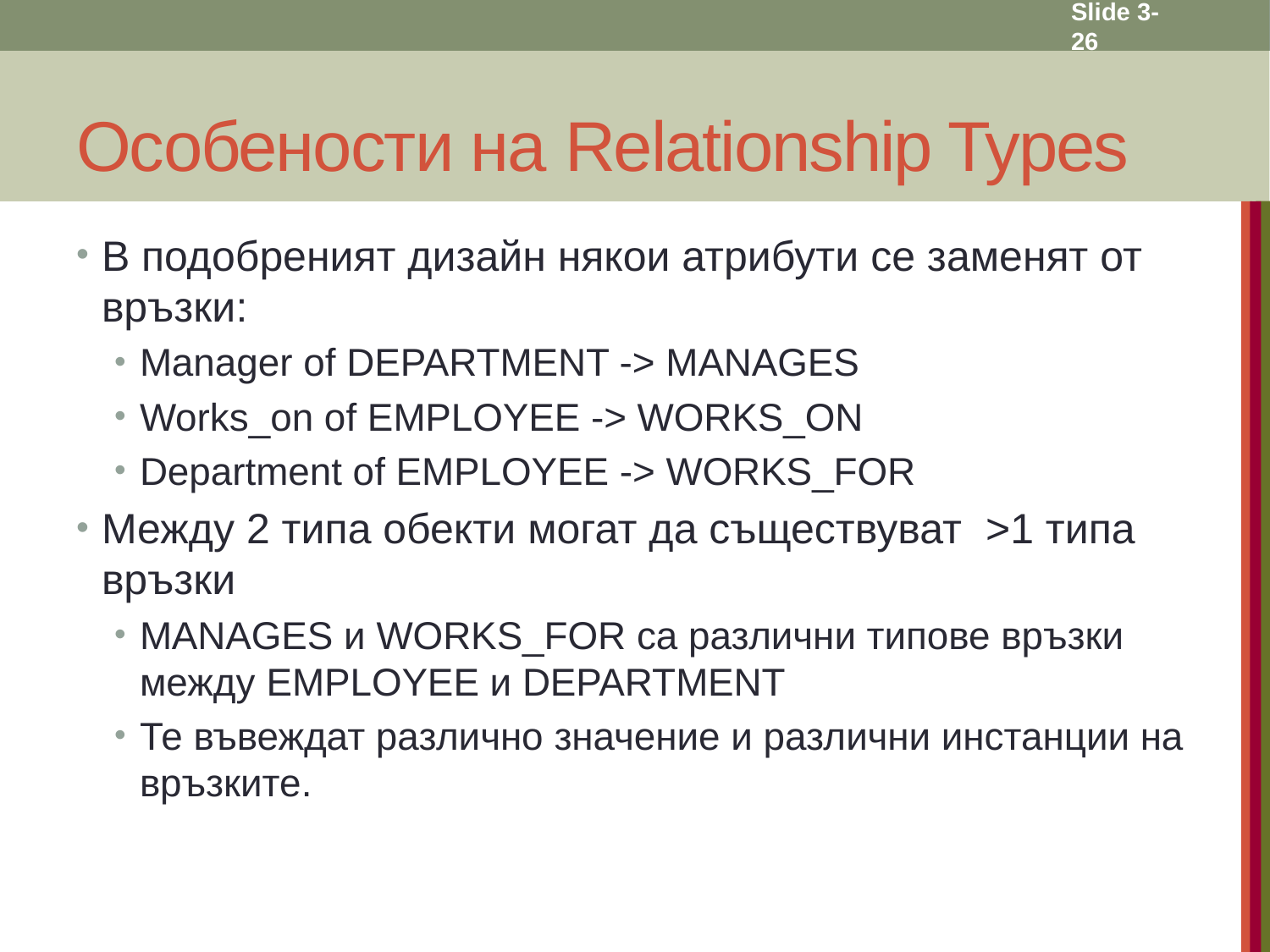

Slide 3- 26
# Особености на Relationship Types
В подобреният дизайн някои атрибути се заменят от връзки:
Manager of DEPARTMENT -> MANAGES
Works_on of EMPLOYEE -> WORKS_ON
Department of EMPLOYEE -> WORKS_FOR
Между 2 типа обекти могат да съществуват  >1 типа връзки
MANAGES и WORKS_FOR са различни типове връзки между EMPLOYEE и DEPARTMENT
Те въвеждат различно значение и различни инстанции на връзките.